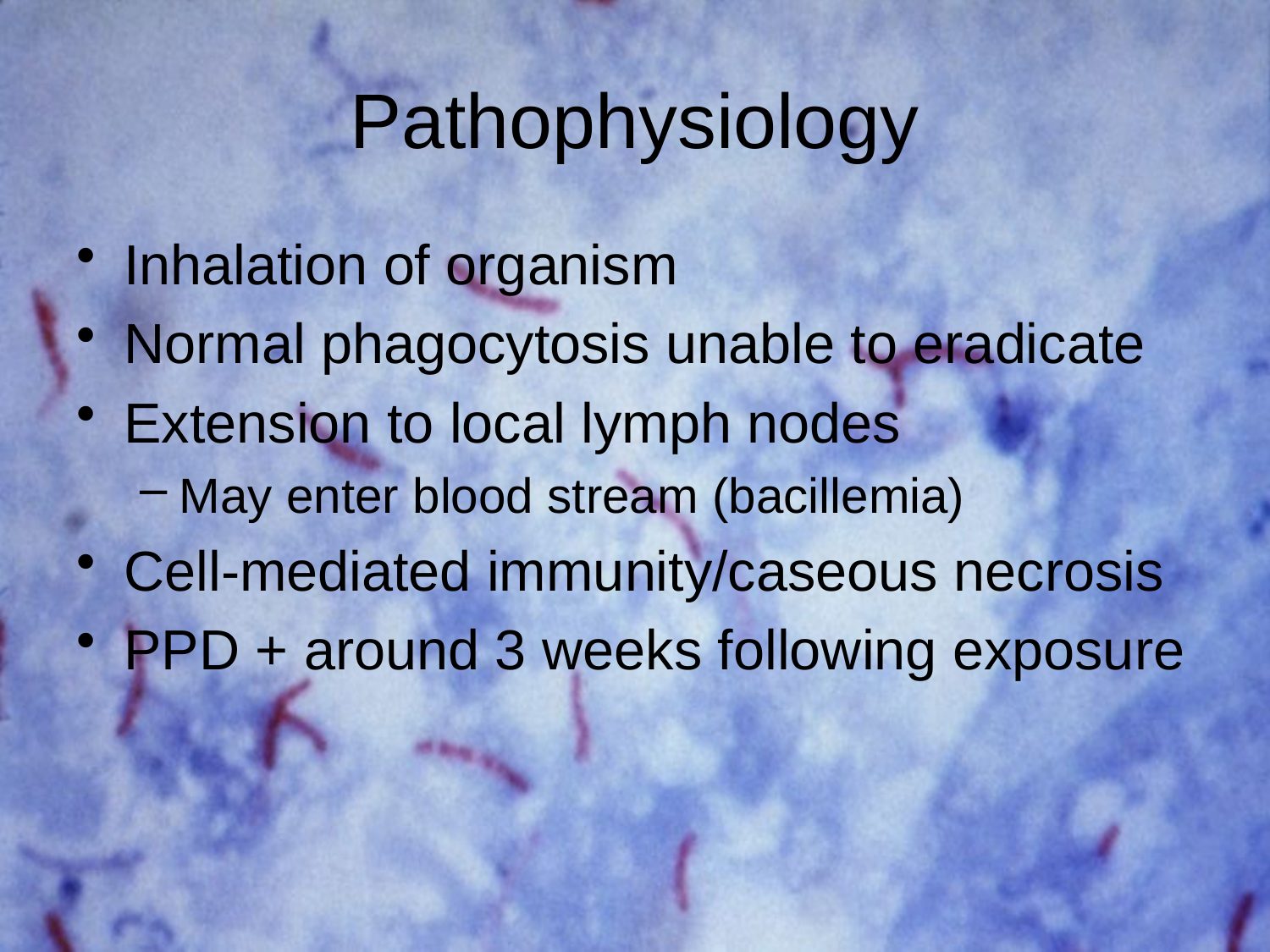

# Pathophysiology
Inhalation of organism
Normal phagocytosis unable to eradicate
Extension to local lymph nodes
May enter blood stream (bacillemia)
Cell-mediated immunity/caseous necrosis
PPD + around 3 weeks following exposure